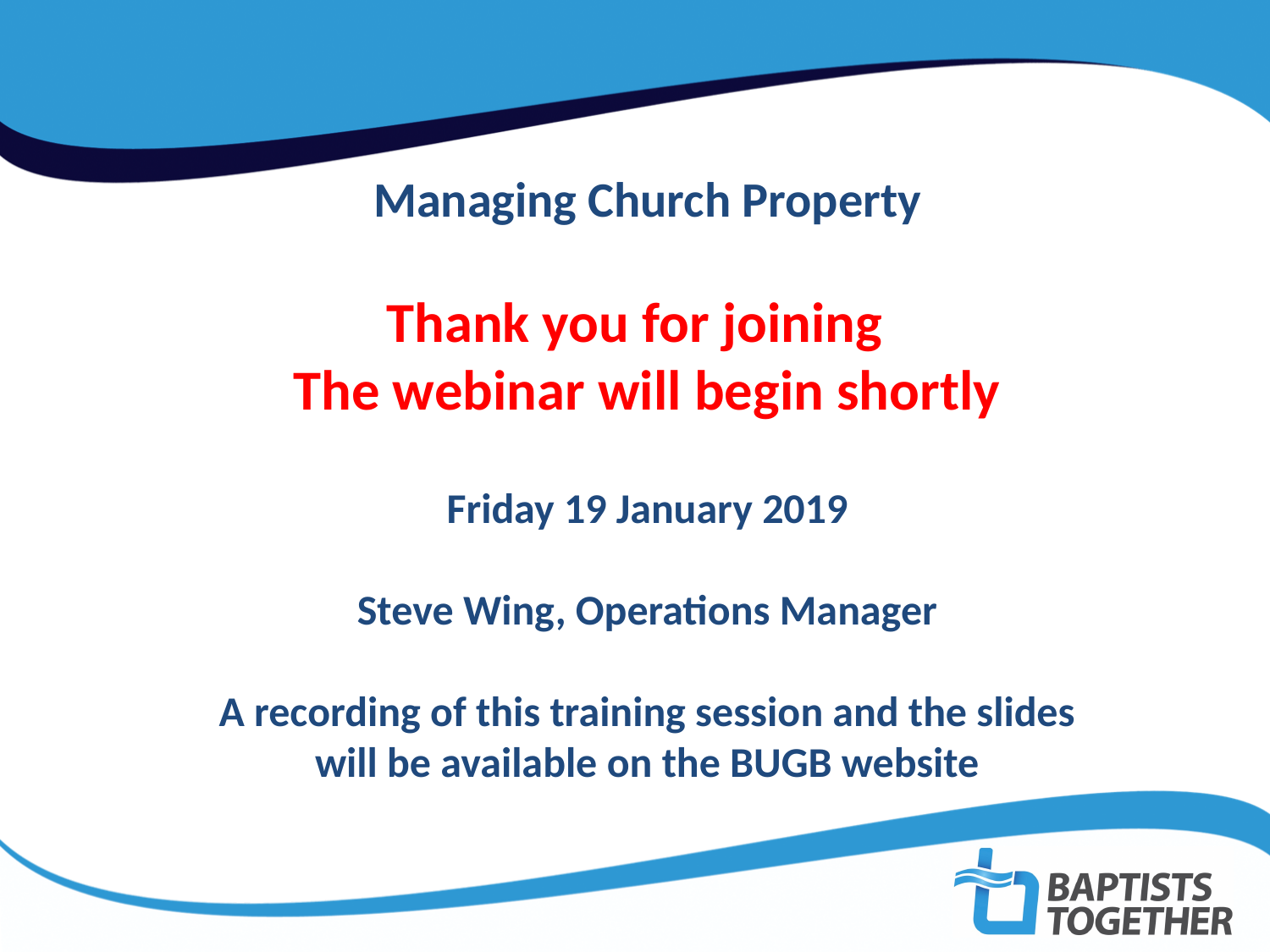

Managing Church Property

Thank you for joining
The webinar will begin shortly

Friday 19 January 2019

Steve Wing, Operations Manager

A recording of this training session and the slides will be available on the BUGB website